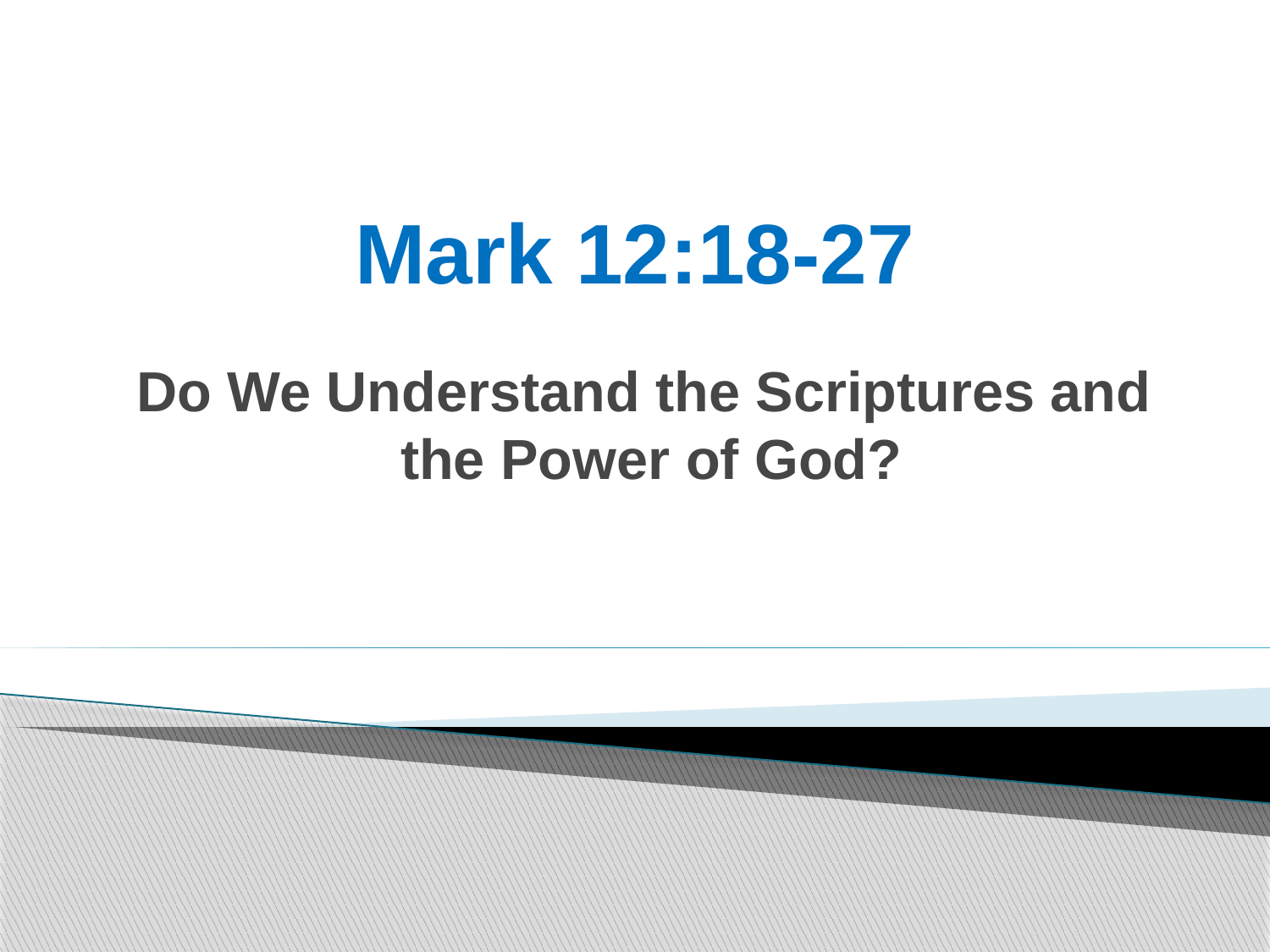

# Mark 12:18-27
Do We Understand the Scriptures and
the Power of God?